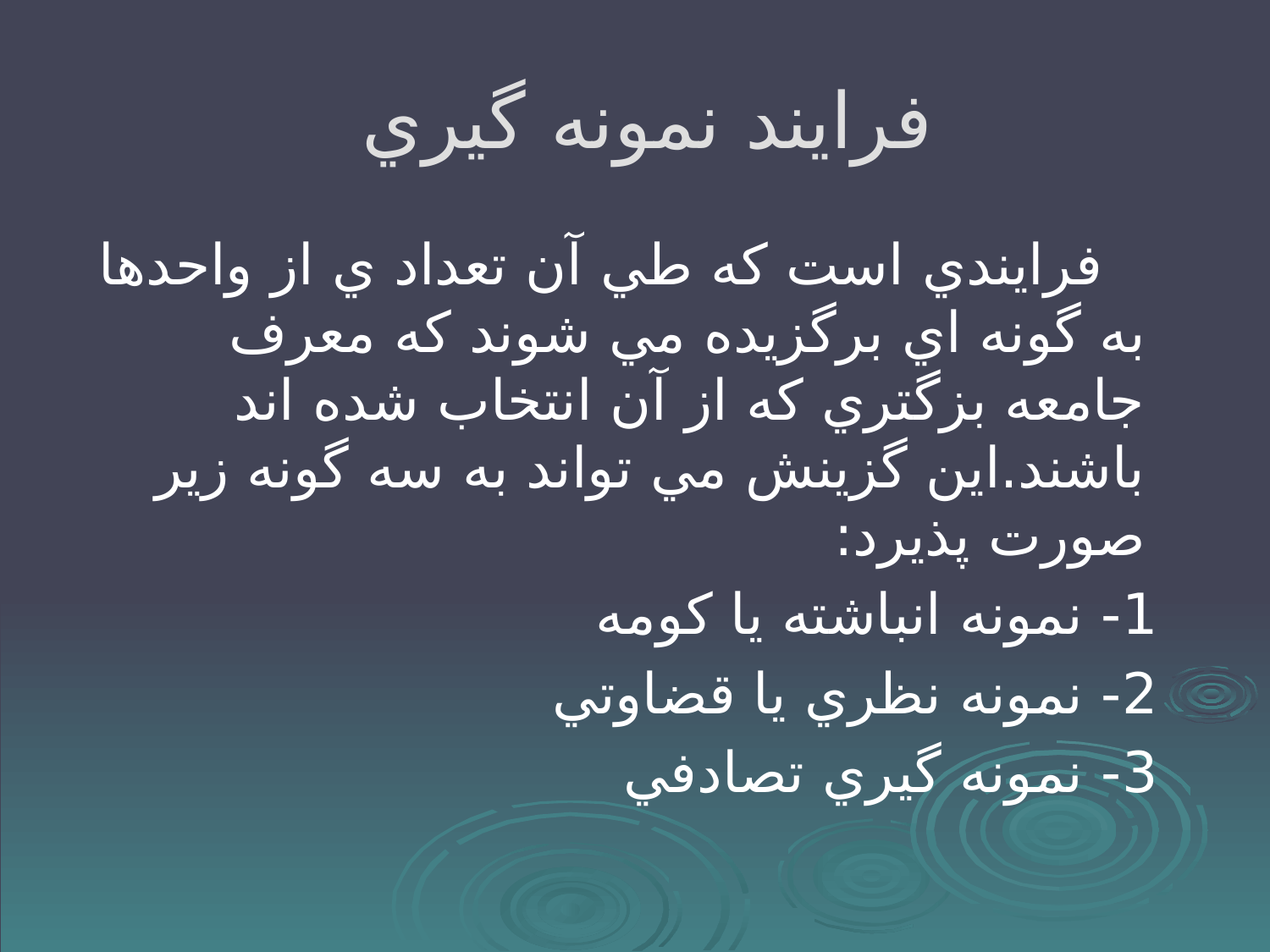

# فرايند نمونه گيري
     فرايندي است كه طي آن تعداد ي از واحدها به گونه اي برگزيده مي شوند كه معرف جامعه بزگتري كه از آن انتخاب شده اند باشند.اين گزينش مي تواند به سه گونه زير صورت پذيرد:
  1- نمونه انباشته يا كومه
  2- نمونه نظري يا قضاوتي
  3- نمونه گيري تصادفي